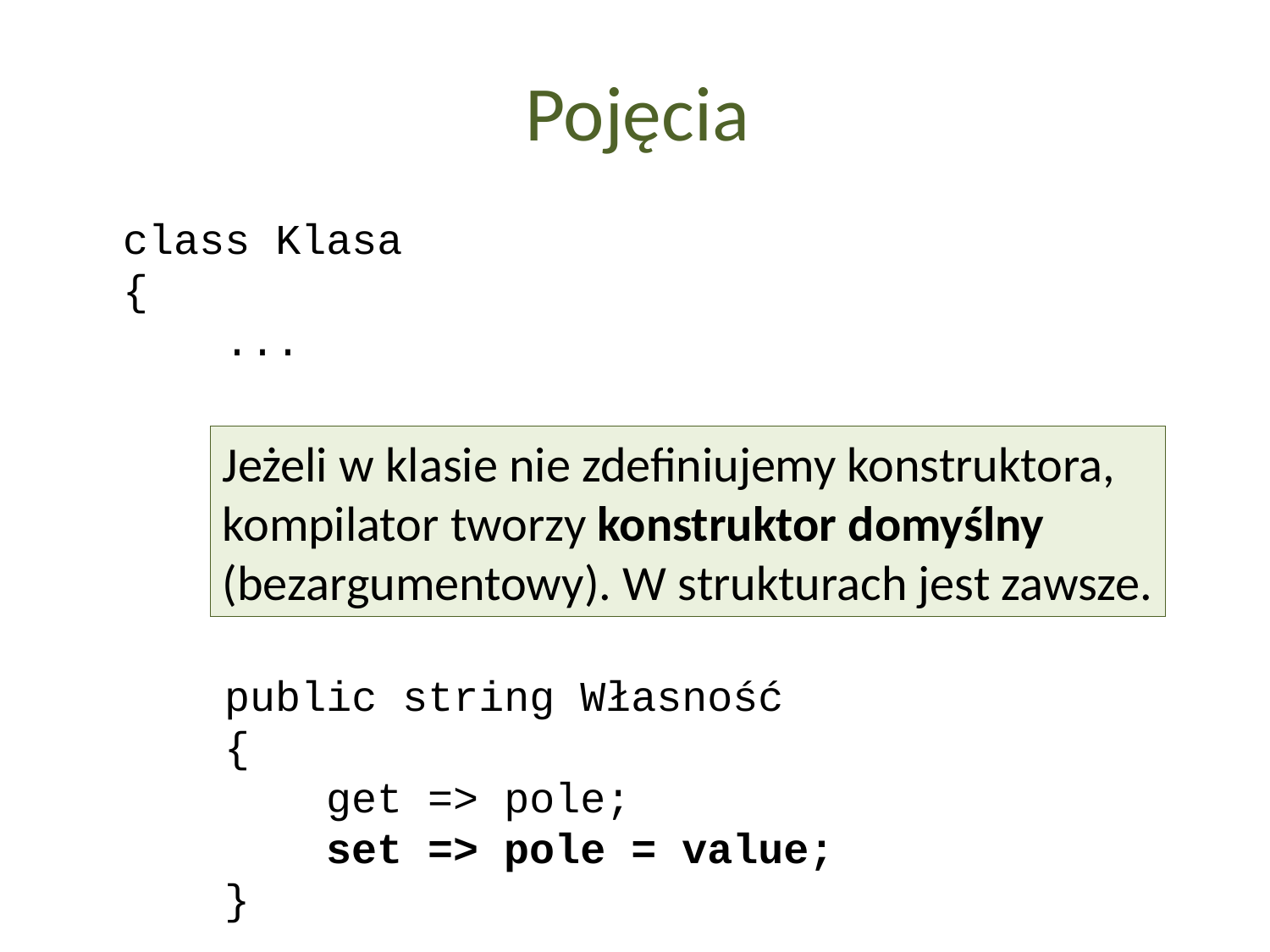

Pojęcia
class Klasa
{
    ...

    public string Własność
    {
        get => pole;
        set => pole = value;
    }
Jeżeli w klasie nie zdefiniujemy konstruktora,
kompilator tworzy konstruktor domyślny
(bezargumentowy). W strukturach jest zawsze.